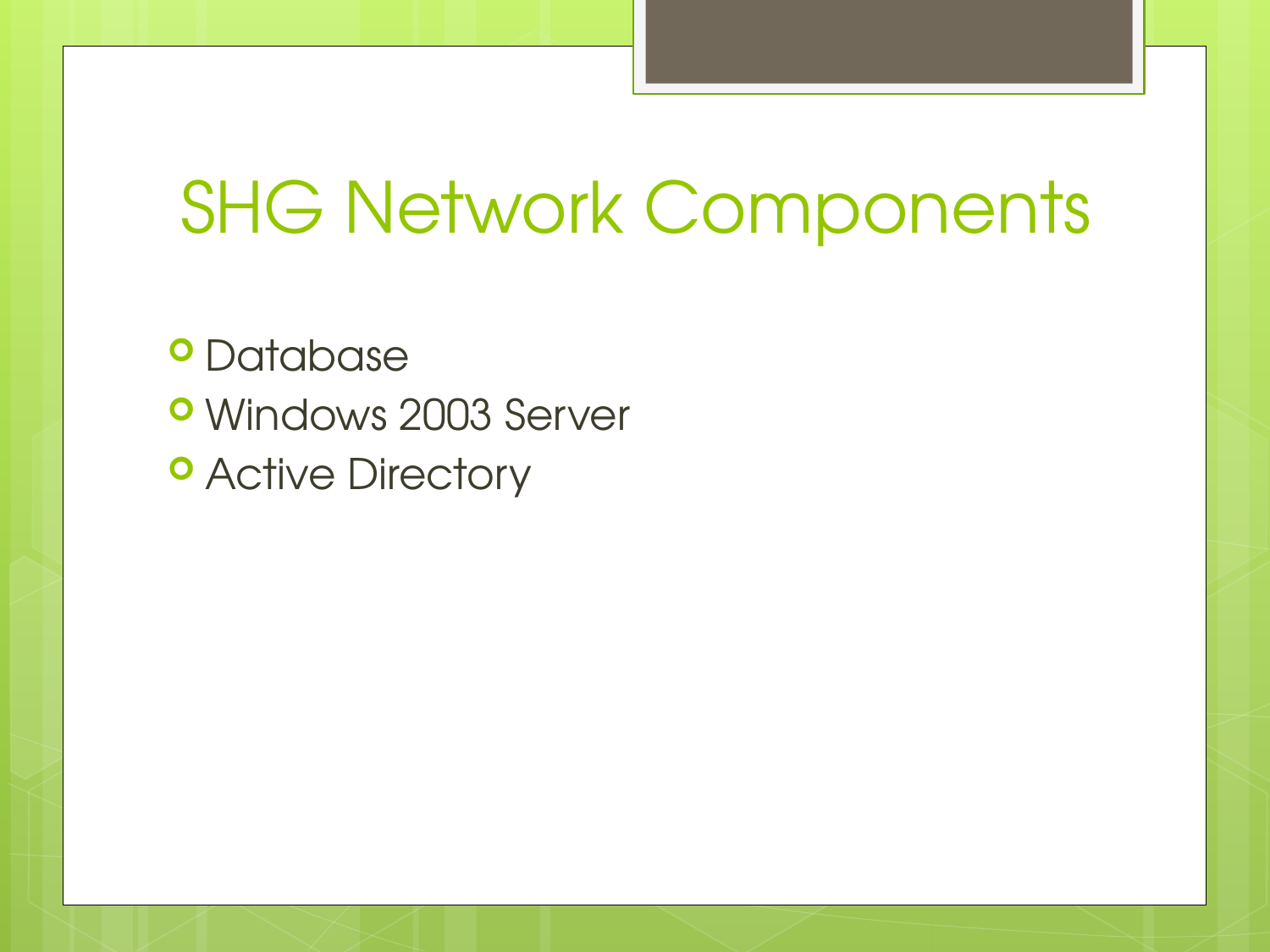

# SHG Network Components
Database
Windows 2003 Server
Active Directory